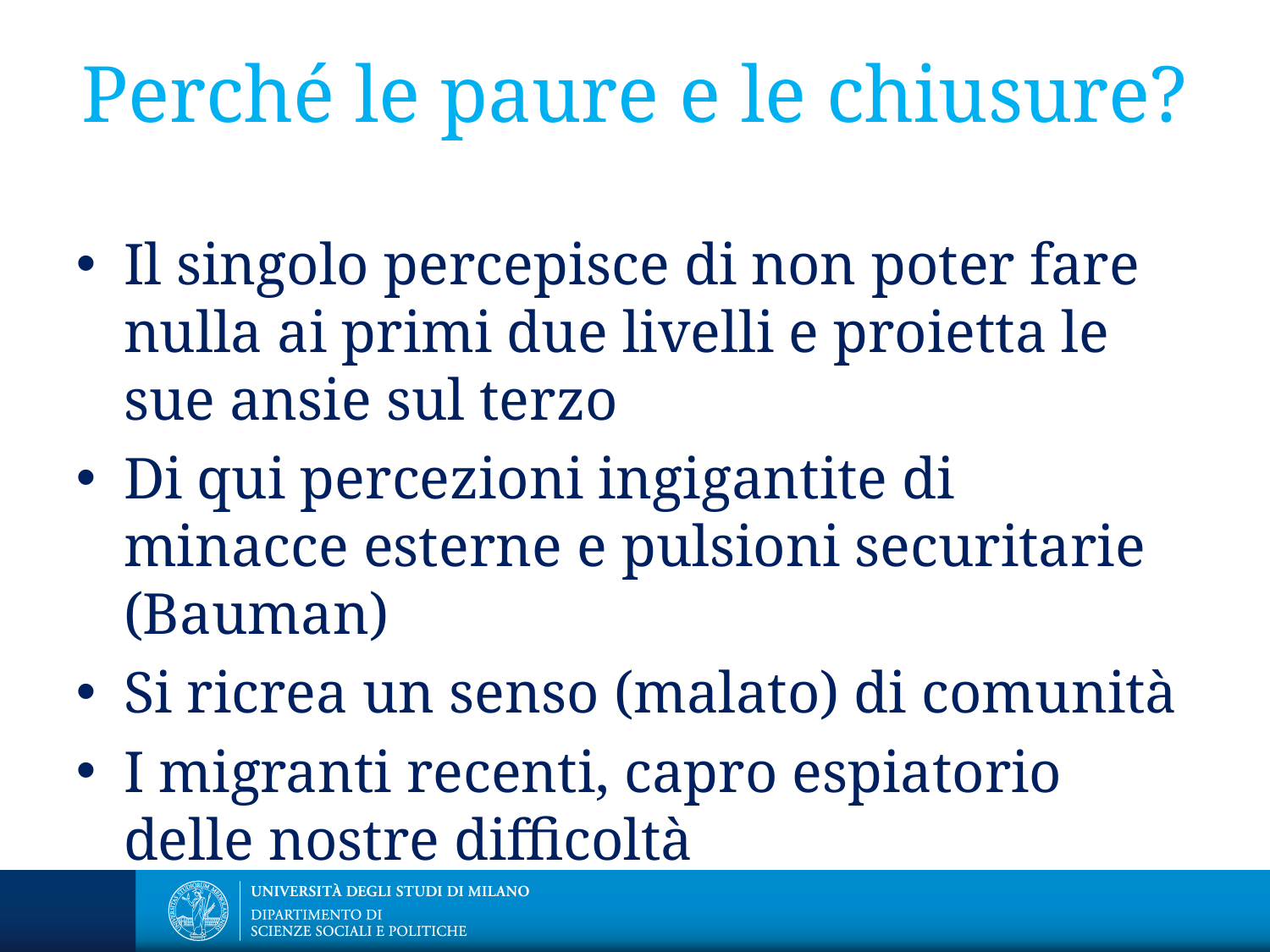

# Perché le paure e le chiusure?
Il singolo percepisce di non poter fare nulla ai primi due livelli e proietta le sue ansie sul terzo
Di qui percezioni ingigantite di minacce esterne e pulsioni securitarie (Bauman)
Si ricrea un senso (malato) di comunità
I migranti recenti, capro espiatorio delle nostre difficoltà